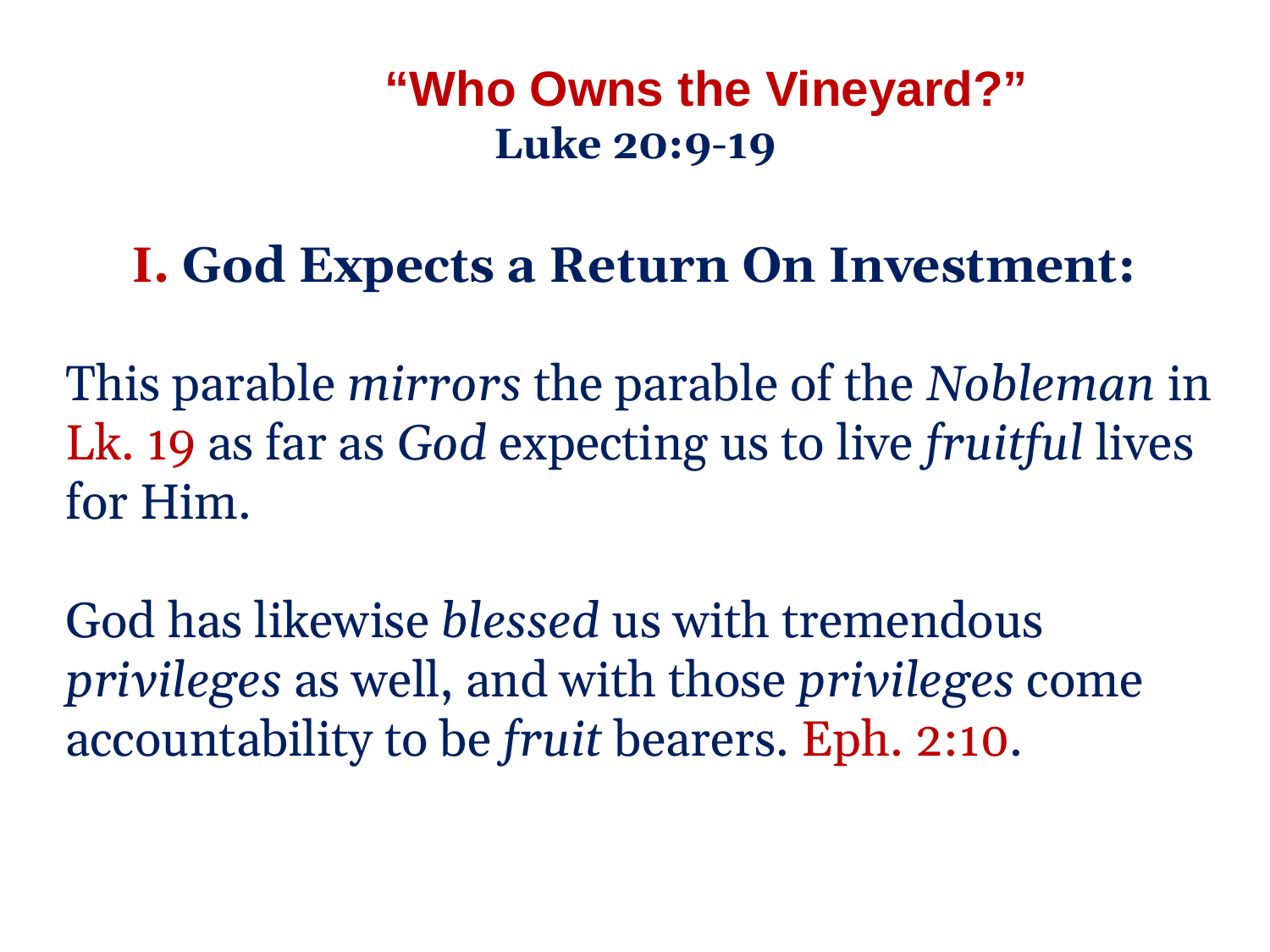

“Who Owns the Vineyard?”
Luke 20:9-19
I. God Expects a Return On Investment:

This parable mirrors the parable of the Nobleman in Lk. 19 as far as God expecting us to live fruitful lives for Him.

God has likewise blessed us with tremendous privileges as well, and with those privileges come accountability to be fruit bearers. Eph. 2:10.